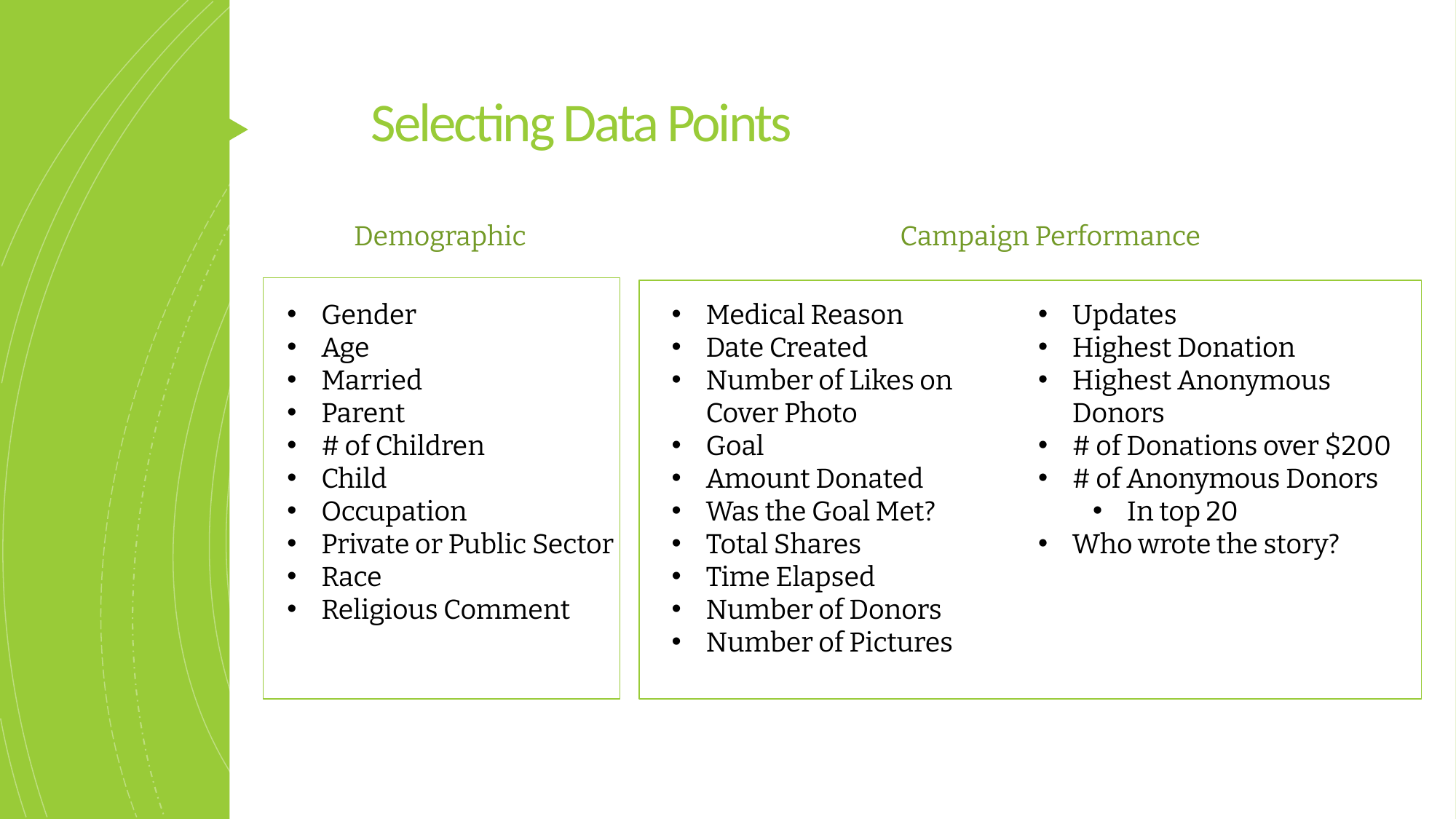

# Selecting Data Points

Demographic
Campaign Performance

Updates
Highest Donation
Highest Anonymous Donors
# of Donations over $200
# of Anonymous Donors
In top 20
Who wrote the story?
Gender
Age
Married
Parent
# of Children
Child
Occupation
Private or Public Sector
Race
Religious Comment

Medical Reason
Date Created
Number of Likes on Cover Photo
Goal
Amount Donated
Was the Goal Met?
Total Shares
Time Elapsed
Number of Donors
Number of Pictures